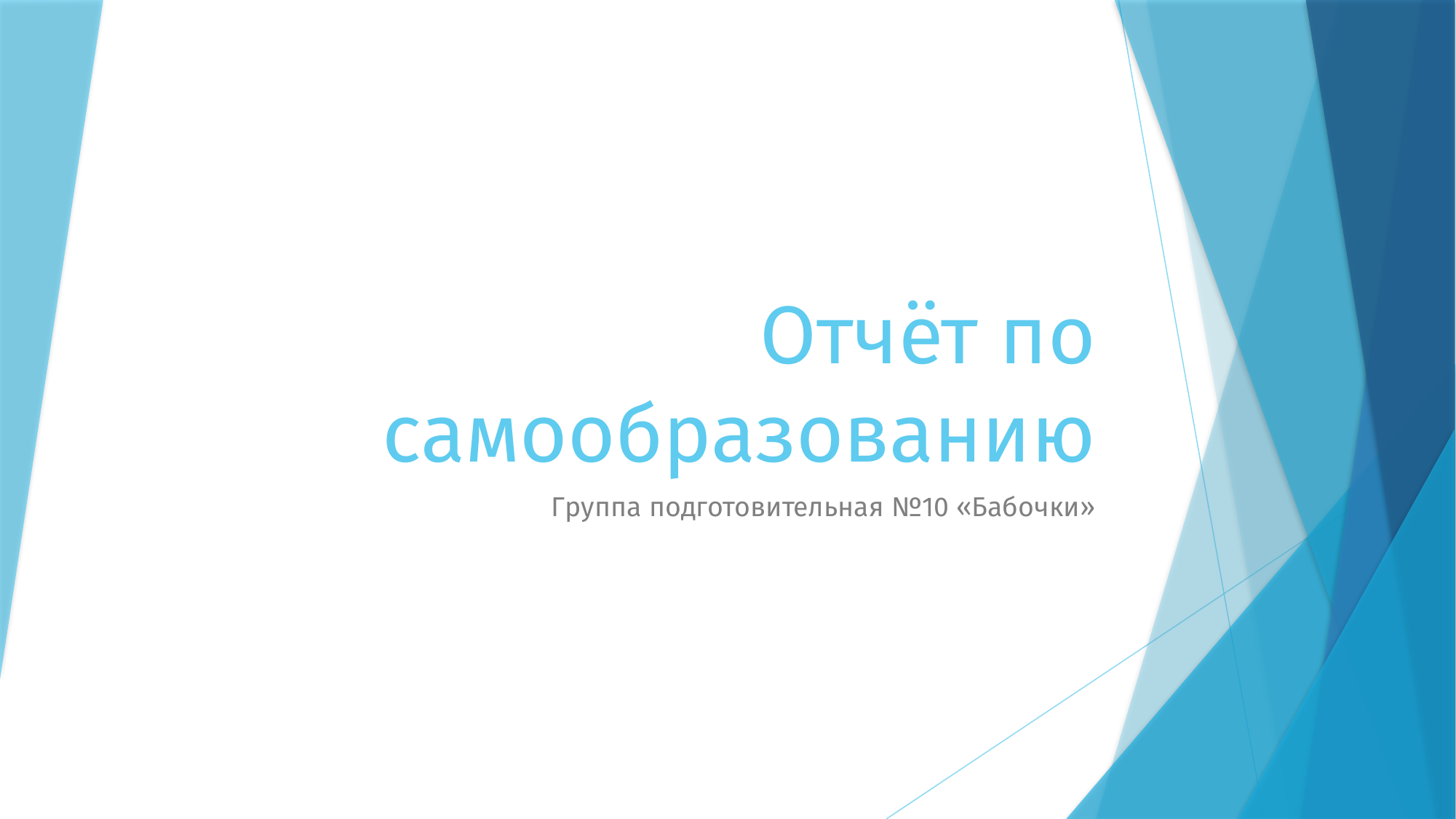

# Отчёт по самообразованию
Группа подготовительная №10 «Бабочки»